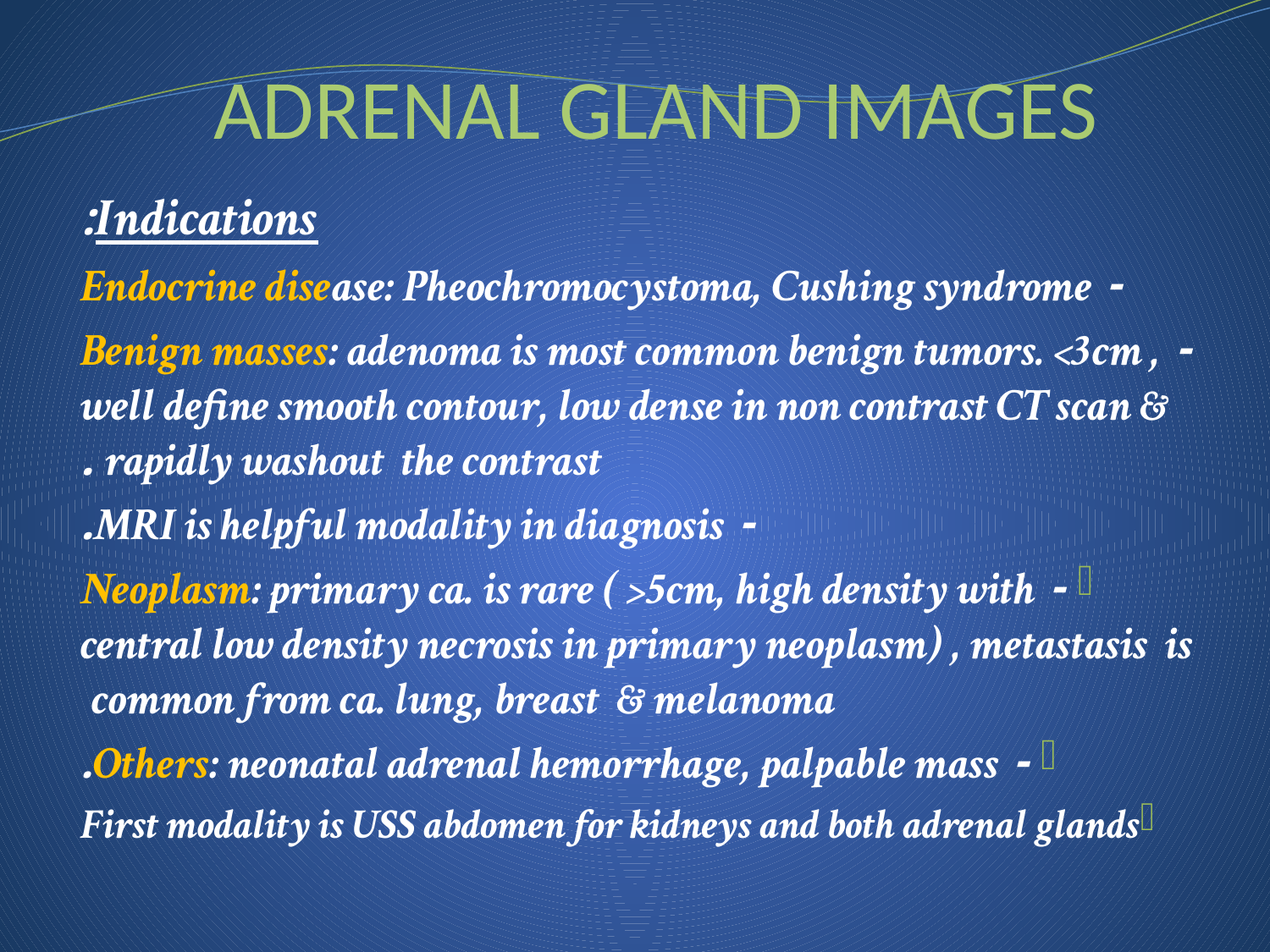

# ADRENAL GLAND IMAGES
Indications:
 - Endocrine disease: Pheochromocystoma, Cushing syndrome
 - Benign masses: adenoma is most common benign tumors. <3cm , well define smooth contour, low dense in non contrast CT scan & rapidly washout  the contrast .
- MRI is helpful modality in diagnosis.
 - Neoplasm: primary ca. is rare ( >5cm, high density with central low density necrosis in primary neoplasm) , metastasis  is common from ca. lung, breast  & melanoma
 - Others: neonatal adrenal hemorrhage, palpable mass.
First modality is USS abdomen for kidneys and both adrenal glands